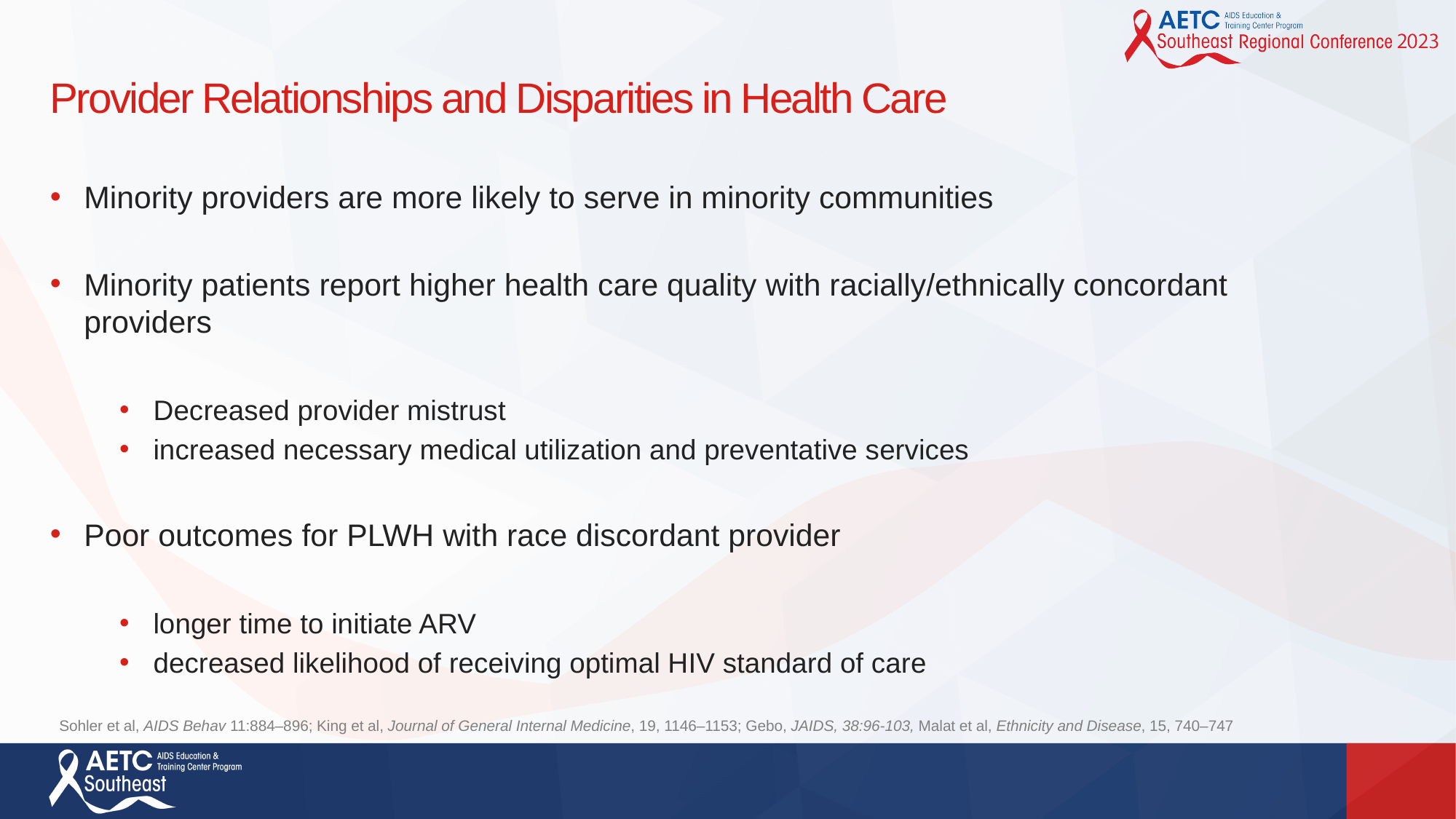

# Provider Relationships and Disparities in Health Care
Minority providers are more likely to serve in minority communities

Minority patients report higher health care quality with racially/ethnically concordant providers

Decreased provider mistrust
increased necessary medical utilization and preventative services

Poor outcomes for PLWH with race discordant provider

longer time to initiate ARV
decreased likelihood of receiving optimal HIV standard of care
Sohler et al, AIDS Behav 11:884–896; King et al, Journal of General Internal Medicine, 19, 1146–1153; Gebo, JAIDS, 38:96-103, Malat et al, Ethnicity and Disease, 15, 740–747